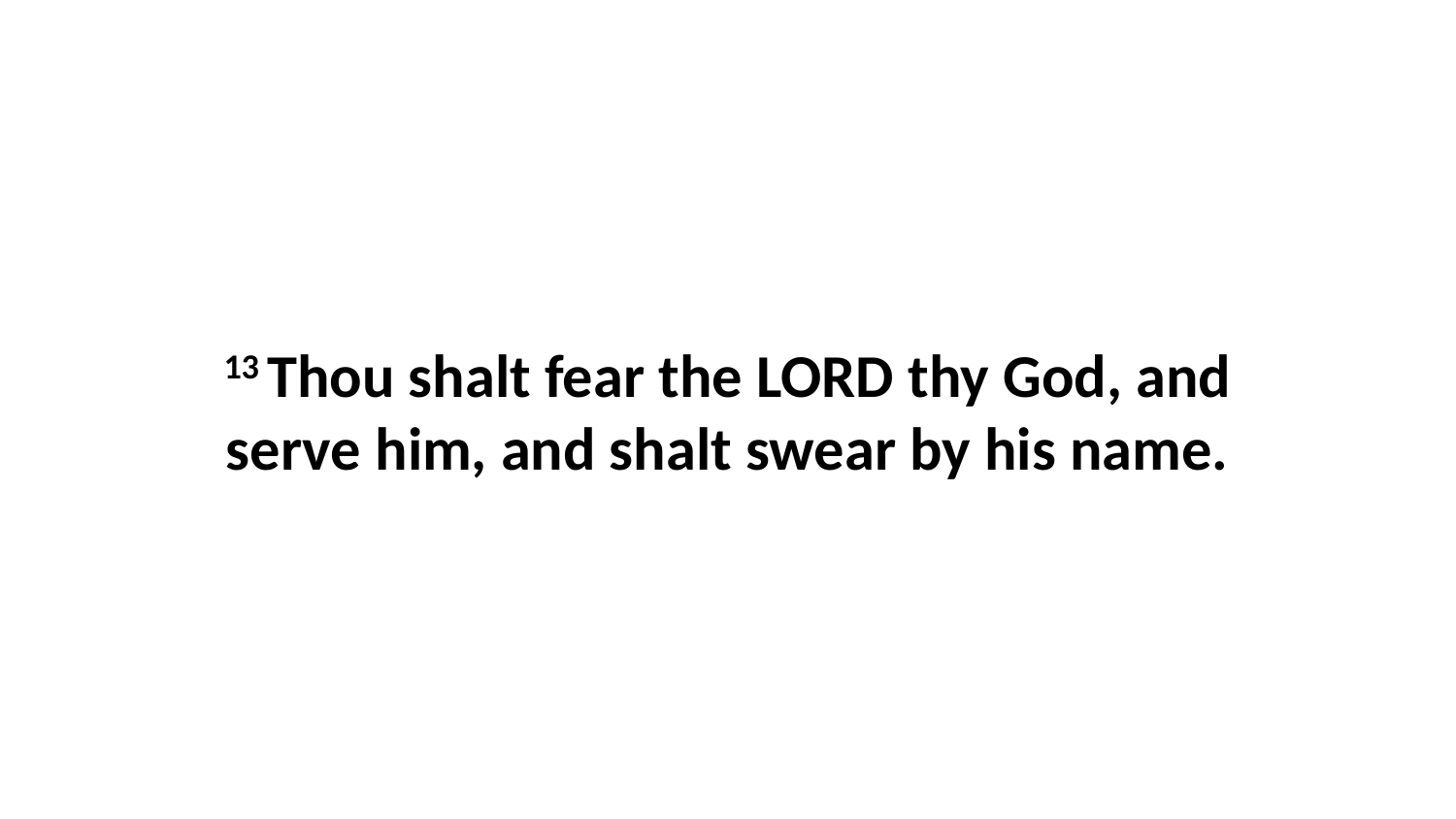

13 Thou shalt fear the LORD thy God, and serve him, and shalt swear by his name.